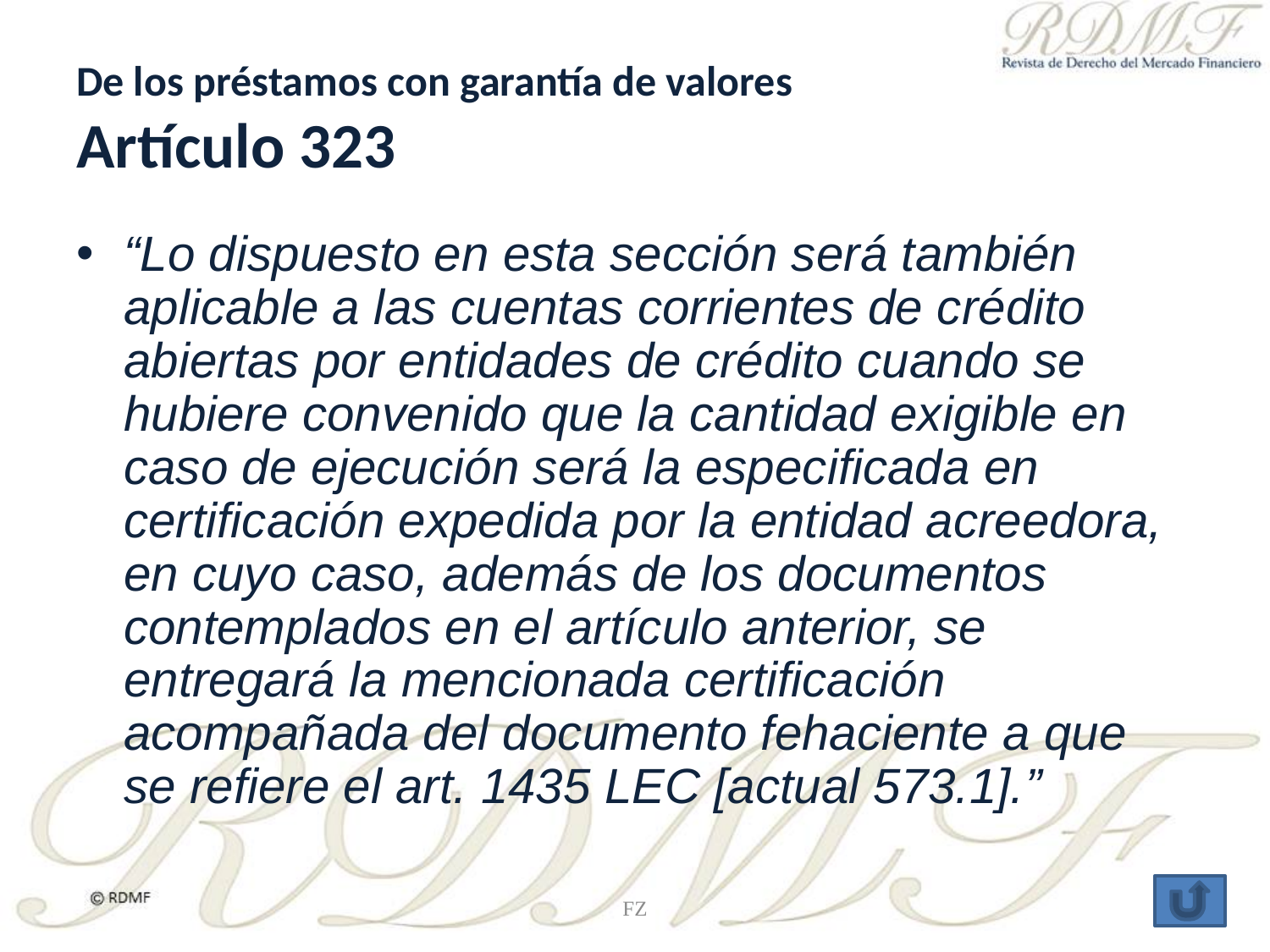

# De los préstamos con garantía de valores Artículo 323
“Lo dispuesto en esta sección será también aplicable a las cuentas corrientes de crédito abiertas por entidades de crédito cuando se hubiere convenido que la cantidad exigible en caso de ejecución será la especificada en certificación expedida por la entidad acreedora, en cuyo caso, además de los documentos contemplados en el artículo anterior, se entregará la mencionada certificación acompañada del documento fehaciente a que se refiere el art. 1435 LEC [actual 573.1].”

FZ
28